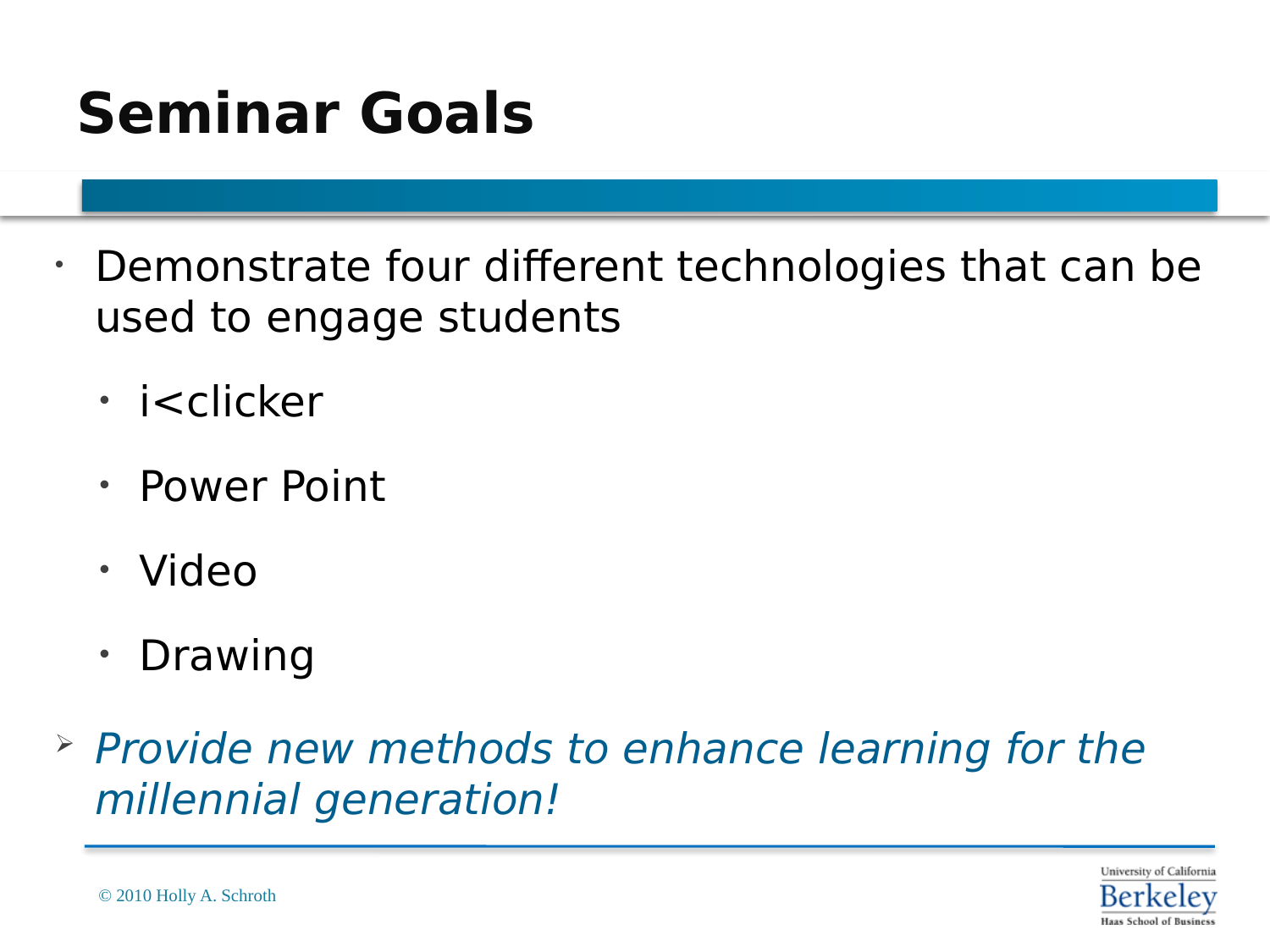

Seminar Goals
Demonstrate four different technologies that can be used to engage students
i<clicker
Power Point
Video
Drawing
Provide new methods to enhance learning for the millennial generation!